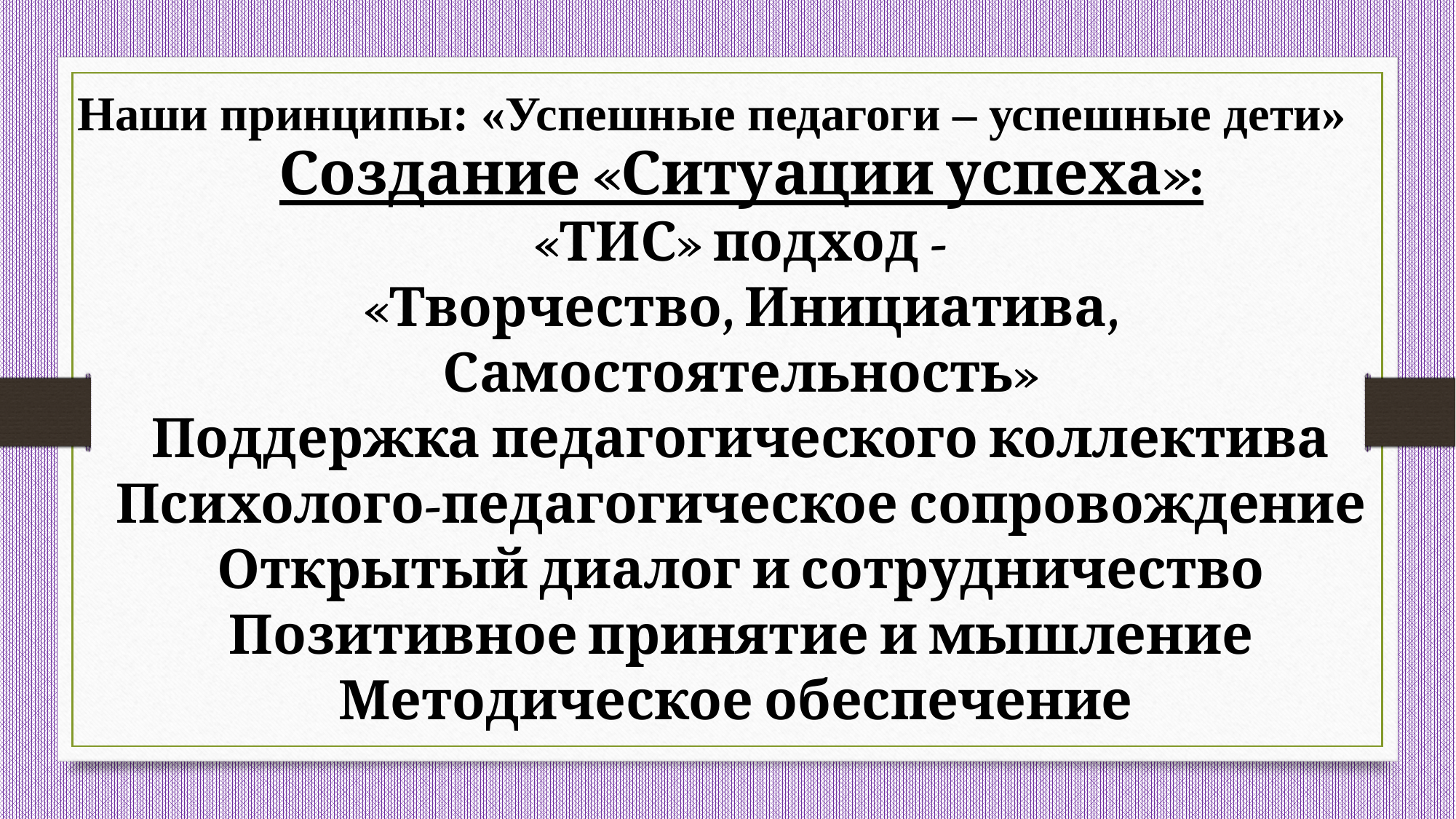

Наши принципы: «Успешные педагоги – успешные дети»
Создание «Ситуации успеха»:
«ТИС» подход -
«Творчество, Инициатива, Самостоятельность»
Поддержка педагогического коллектива
Психолого-педагогическое сопровождение
Открытый диалог и сотрудничество
Позитивное принятие и мышление
Методическое обеспечение